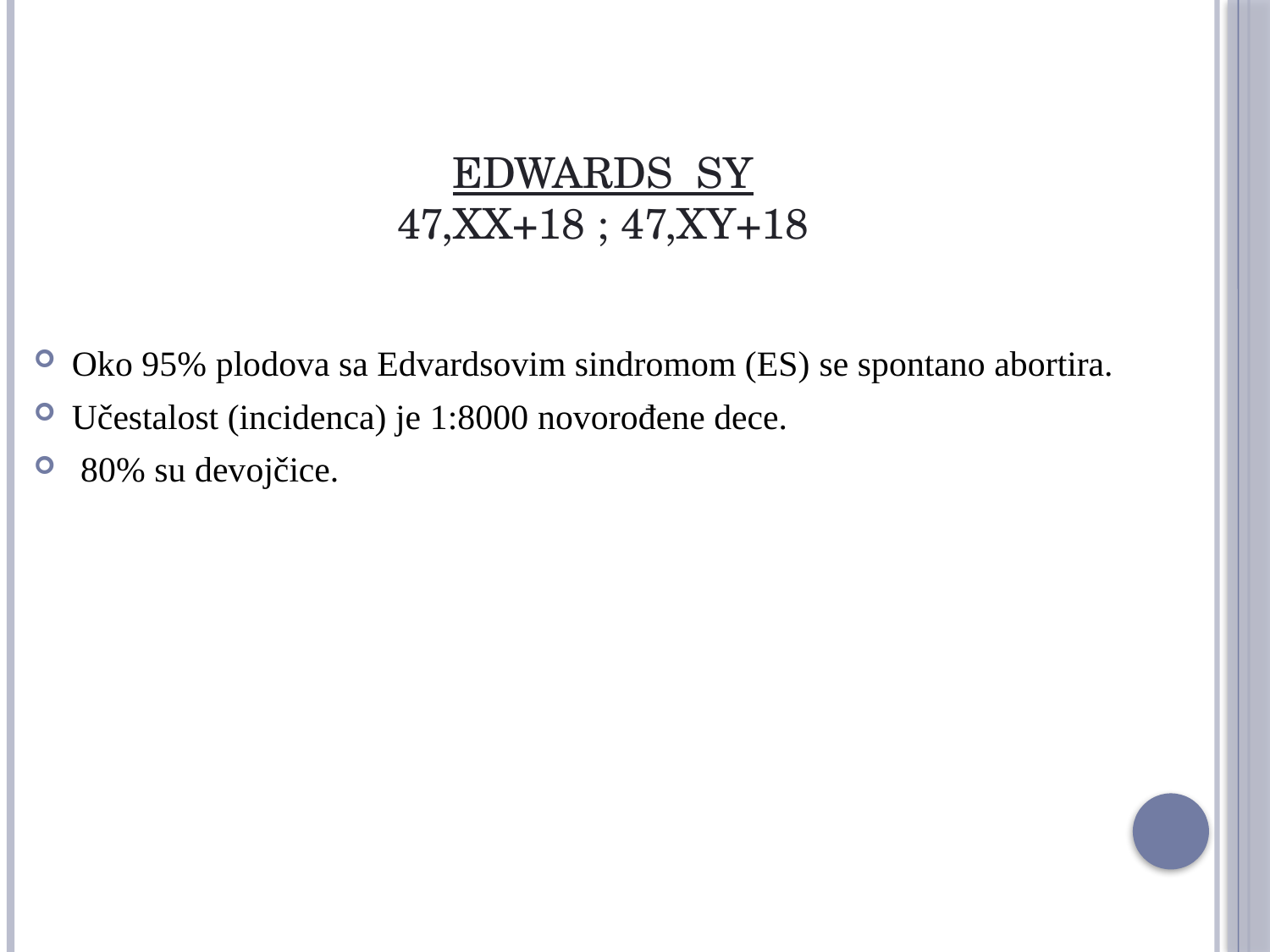

# EDWARDS  SY 47,XX+18 ; 47,XY+18

Oko 95% plodova sa Edvardsovim sindromom (ES) se spontano abortira.
Učestalost (incidenca) je 1:8000 novorođene dece.
 80% su devojčice.